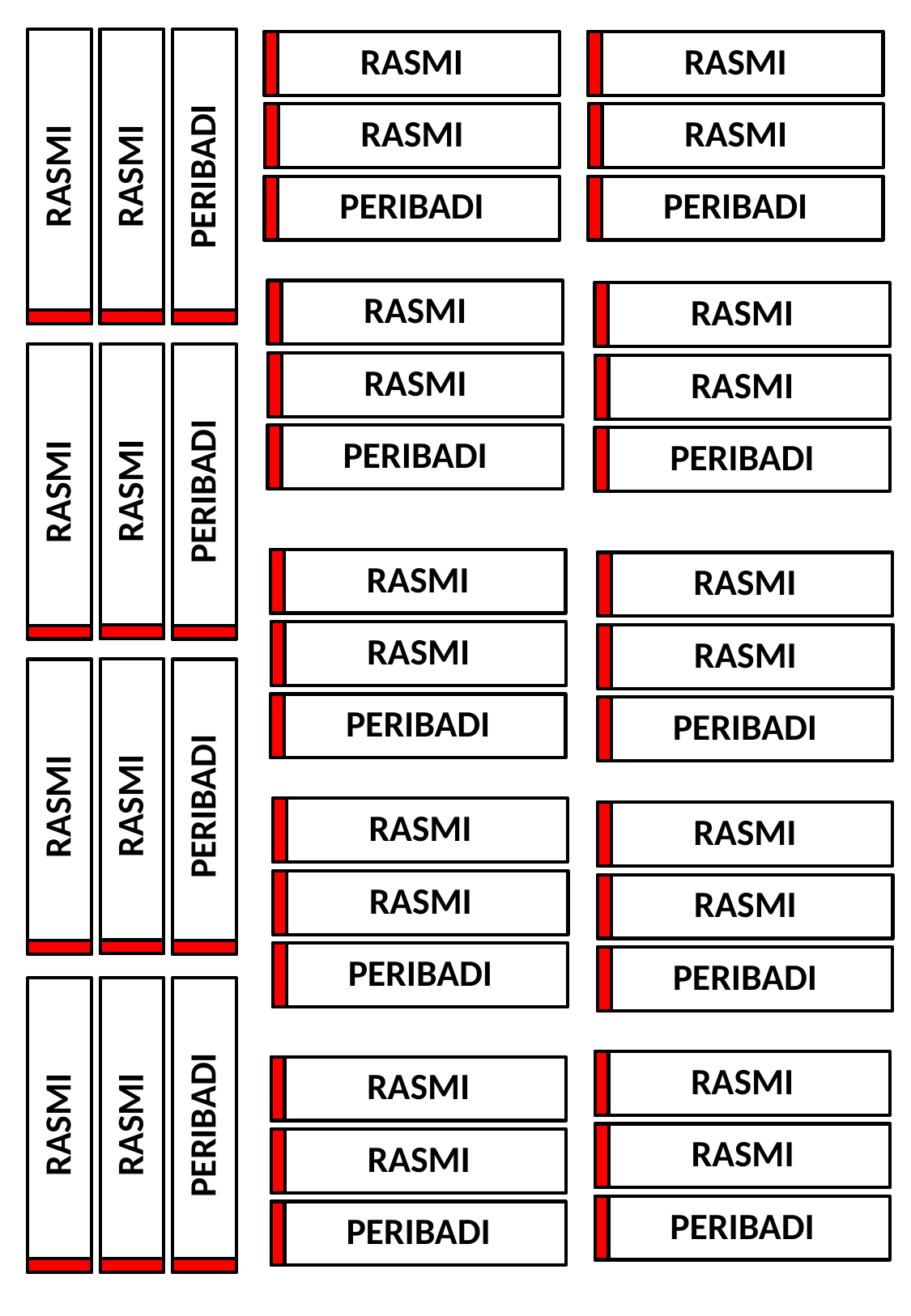

RASMI

RASMI

PERIBADI

RASMI

RASMI

PERIBADI

RASMI

RASMI

PERIBADI

RASMI

RASMI

PERIBADI

RASMI

RASMI

PERIBADI

RASMI

RASMI

PERIBADI

RASMI

RASMI

PERIBADI

RASMI

RASMI

PERIBADI

RASMI

RASMI

PERIBADI

RASMI

RASMI

PERIBADI

RASMI

RASMI

PERIBADI

RASMI

RASMI

PERIBADI

RASMI

RASMI

PERIBADI

RASMI

RASMI

PERIBADI